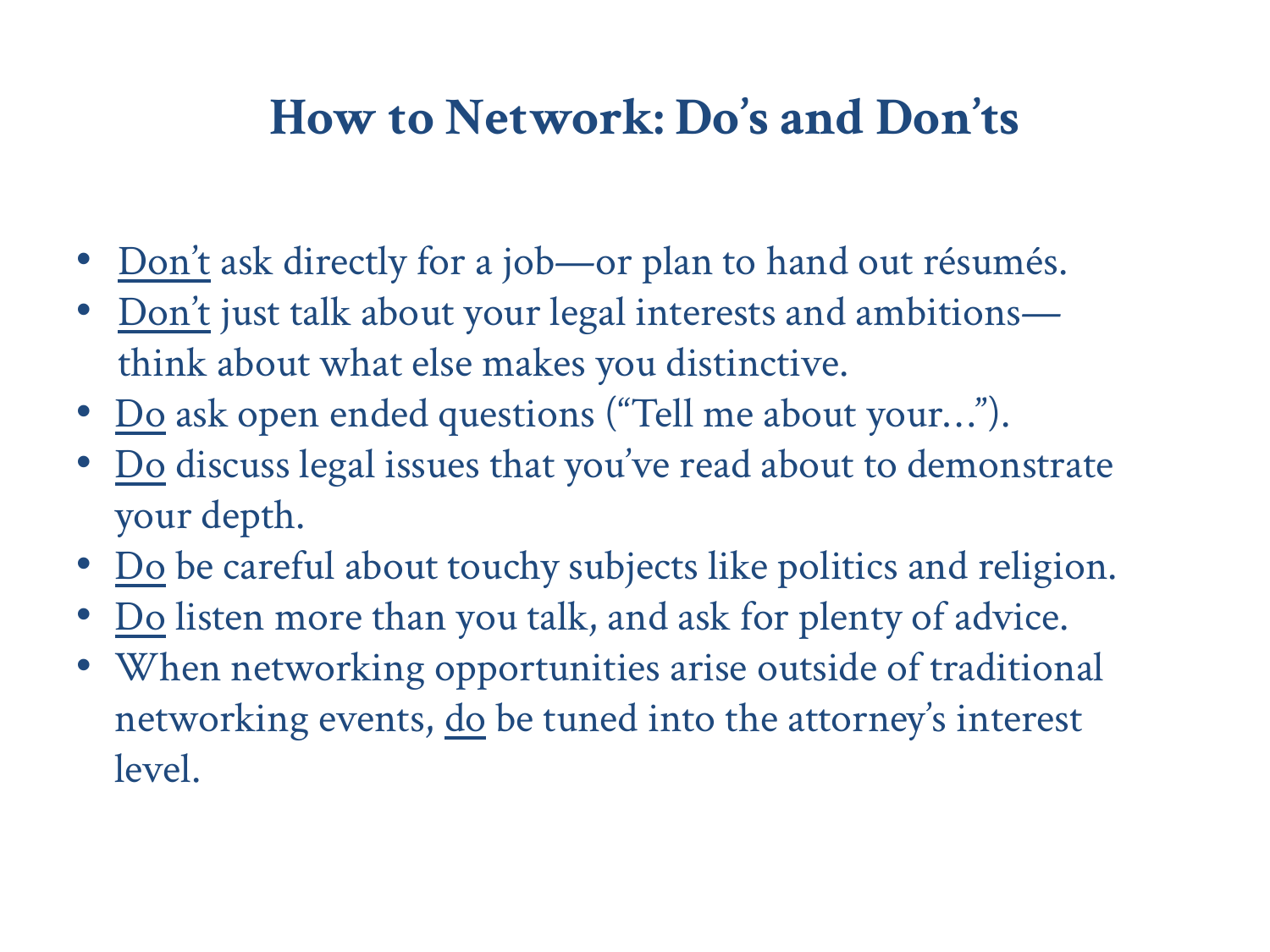

# How to Network: Do’s and Don’ts
Don’t ask directly for a job—or plan to hand out résumés.
Don’t just talk about your legal interests and ambitions—think about what else makes you distinctive.
Do ask open ended questions (“Tell me about your…”).
Do discuss legal issues that you’ve read about to demonstrate your depth.
Do be careful about touchy subjects like politics and religion.
Do listen more than you talk, and ask for plenty of advice.
When networking opportunities arise outside of traditional networking events, do be tuned into the attorney’s interest level.